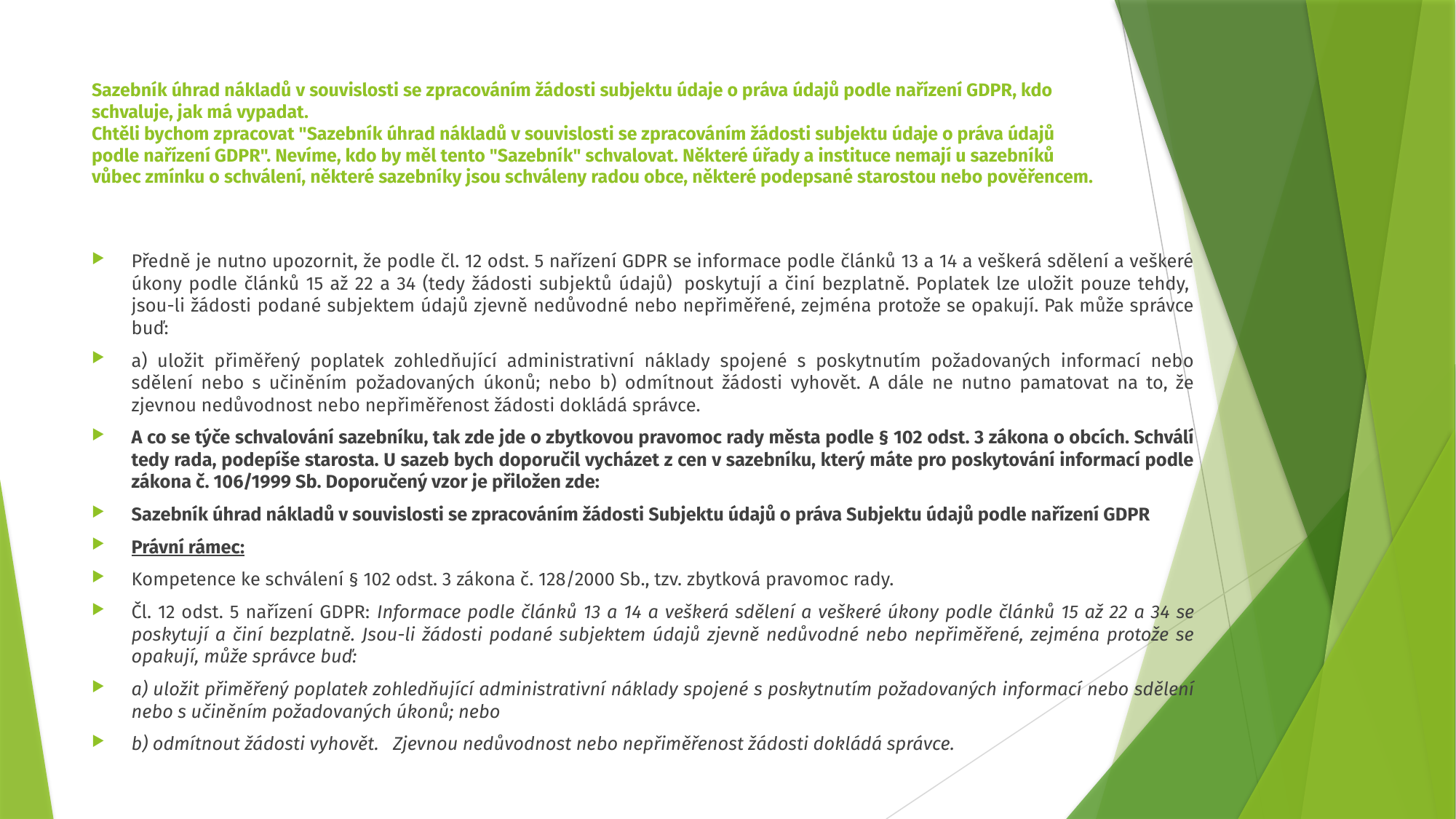

# Sazebník úhrad nákladů v souvislosti se zpracováním žádosti subjektu údaje o práva údajů podle nařízení GDPR, kdo schvaluje, jak má vypadat. Chtěli bychom zpracovat "Sazebník úhrad nákladů v souvislosti se zpracováním žádosti subjektu údaje o práva údajů podle nařízení GDPR". Nevíme, kdo by měl tento "Sazebník" schvalovat. Některé úřady a instituce nemají u sazebníků vůbec zmínku o schválení, některé sazebníky jsou schváleny radou obce, některé podepsané starostou nebo pověřencem.
Předně je nutno upozornit, že podle čl. 12 odst. 5 nařízení GDPR se informace podle článků 13 a 14 a veškerá sdělení a veškeré úkony podle článků 15 až 22 a 34 (tedy žádosti subjektů údajů)  poskytují a činí bezplatně. Poplatek lze uložit pouze tehdy,  jsou-li žádosti podané subjektem údajů zjevně nedůvodné nebo nepřiměřené, zejména protože se opakují. Pak může správce buď:
a) uložit přiměřený poplatek zohledňující administrativní náklady spojené s poskytnutím požadovaných informací nebo sdělení nebo s učiněním požadovaných úkonů; nebo b) odmítnout žádosti vyhovět. A dále ne nutno pamatovat na to, že zjevnou nedůvodnost nebo nepřiměřenost žádosti dokládá správce.
A co se týče schvalování sazebníku, tak zde jde o zbytkovou pravomoc rady města podle § 102 odst. 3 zákona o obcích. Schválí tedy rada, podepíše starosta. U sazeb bych doporučil vycházet z cen v sazebníku, který máte pro poskytování informací podle zákona č. 106/1999 Sb. Doporučený vzor je přiložen zde:
Sazebník úhrad nákladů v souvislosti se zpracováním žádosti Subjektu údajů o práva Subjektu údajů podle nařízení GDPR
Právní rámec:
Kompetence ke schválení § 102 odst. 3 zákona č. 128/2000 Sb., tzv. zbytková pravomoc rady.
Čl. 12 odst. 5 nařízení GDPR: Informace podle článků 13 a 14 a veškerá sdělení a veškeré úkony podle článků 15 až 22 a 34 se poskytují a činí bezplatně. Jsou-li žádosti podané subjektem údajů zjevně nedůvodné nebo nepřiměřené, zejména protože se opakují, může správce buď:
a) uložit přiměřený poplatek zohledňující administrativní náklady spojené s poskytnutím požadovaných informací nebo sdělení nebo s učiněním požadovaných úkonů; nebo
b) odmítnout žádosti vyhovět.   Zjevnou nedůvodnost nebo nepřiměřenost žádosti dokládá správce.